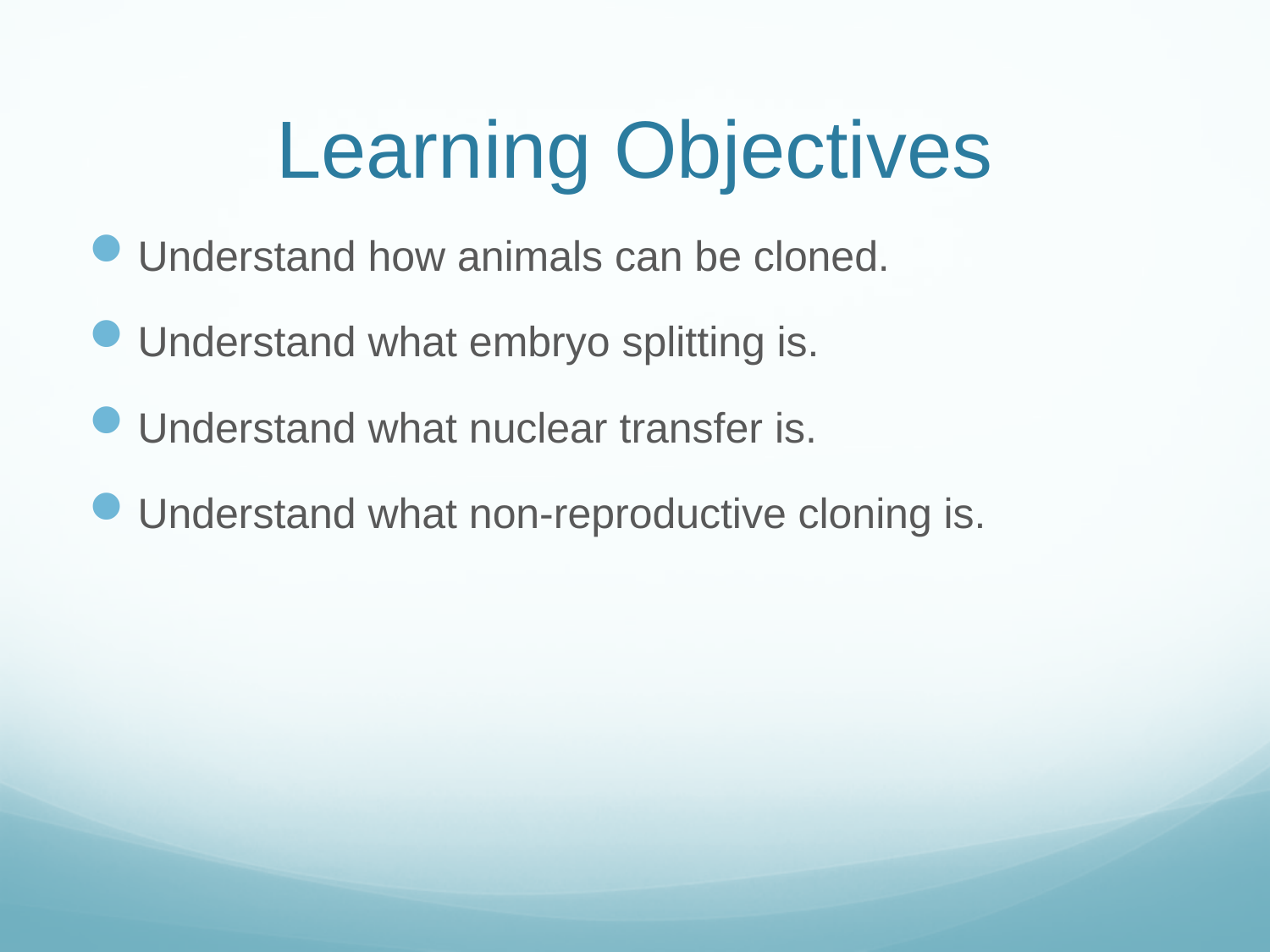

# Learning Objectives
Understand how animals can be cloned.
Understand what embryo splitting is.
Understand what nuclear transfer is.
Understand what non-reproductive cloning is.